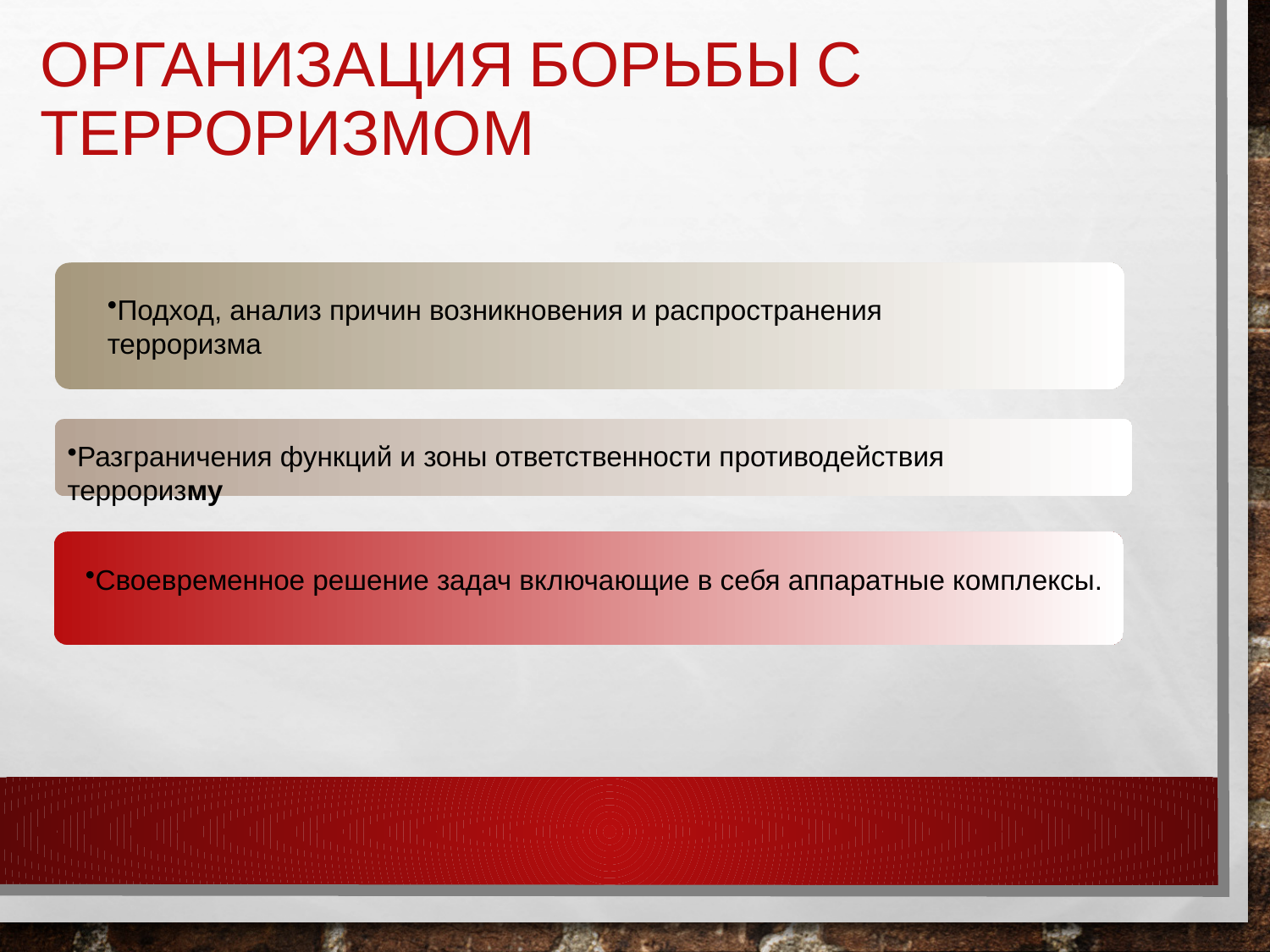

# Организация борьбы с терроризмом

Подход, анализ причин возникновения и распространения терроризма

Разграничения функций и зоны ответственности противодействия терроризму

Своевременное решение задач включающие в себя аппаратные комплексы.